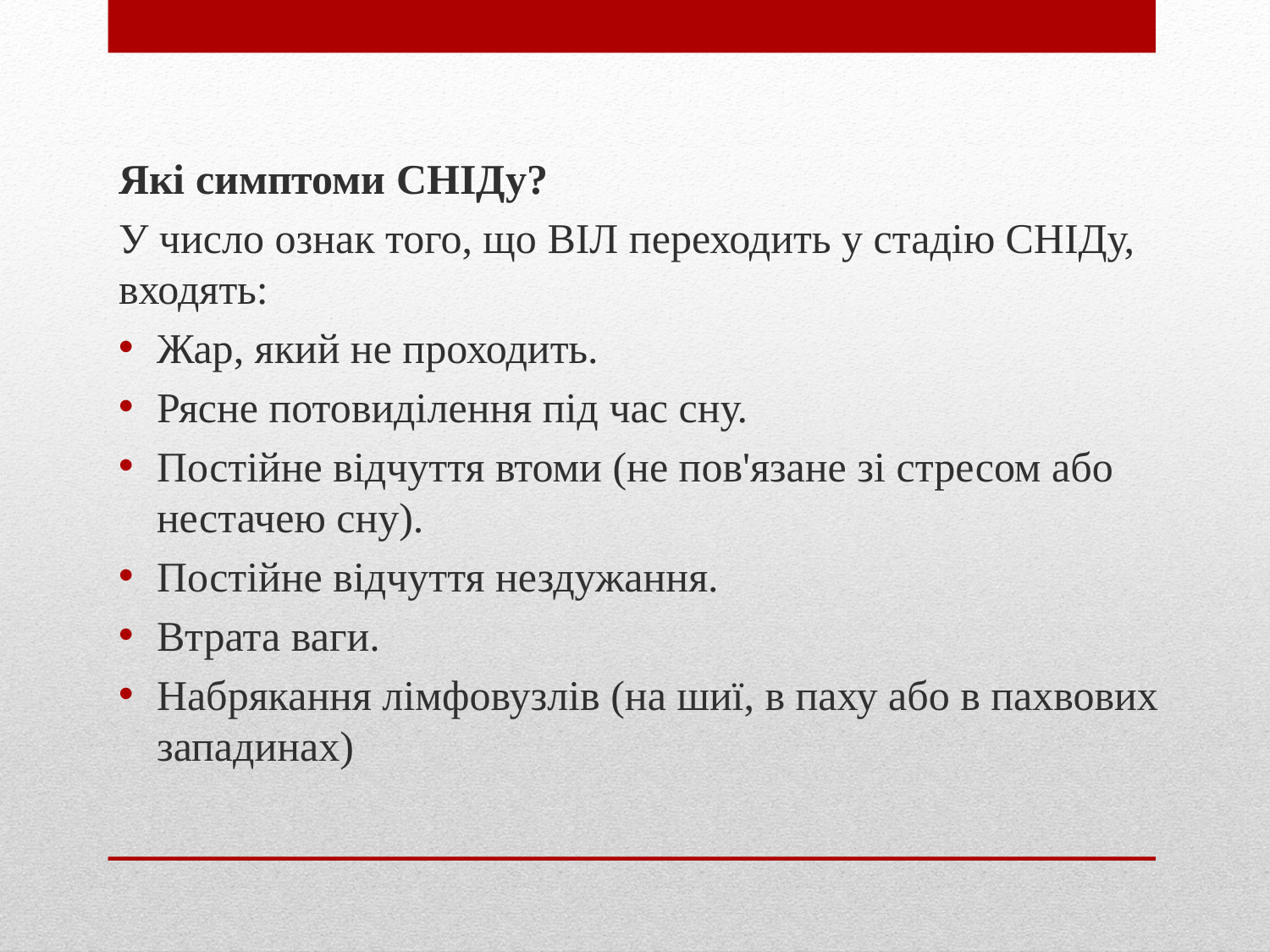

Які симптоми СНІДу?
У число ознак того, що ВІЛ переходить у стадію СНІДу, входять:
Жар, який не проходить.
Рясне потовиділення під час сну.
Постійне відчуття втоми (не пов'язане зі стресом або нестачею сну).
Постійне відчуття нездужання.
Втрата ваги.
Набрякання лімфовузлів (на шиї, в паху або в пахвових западинах)